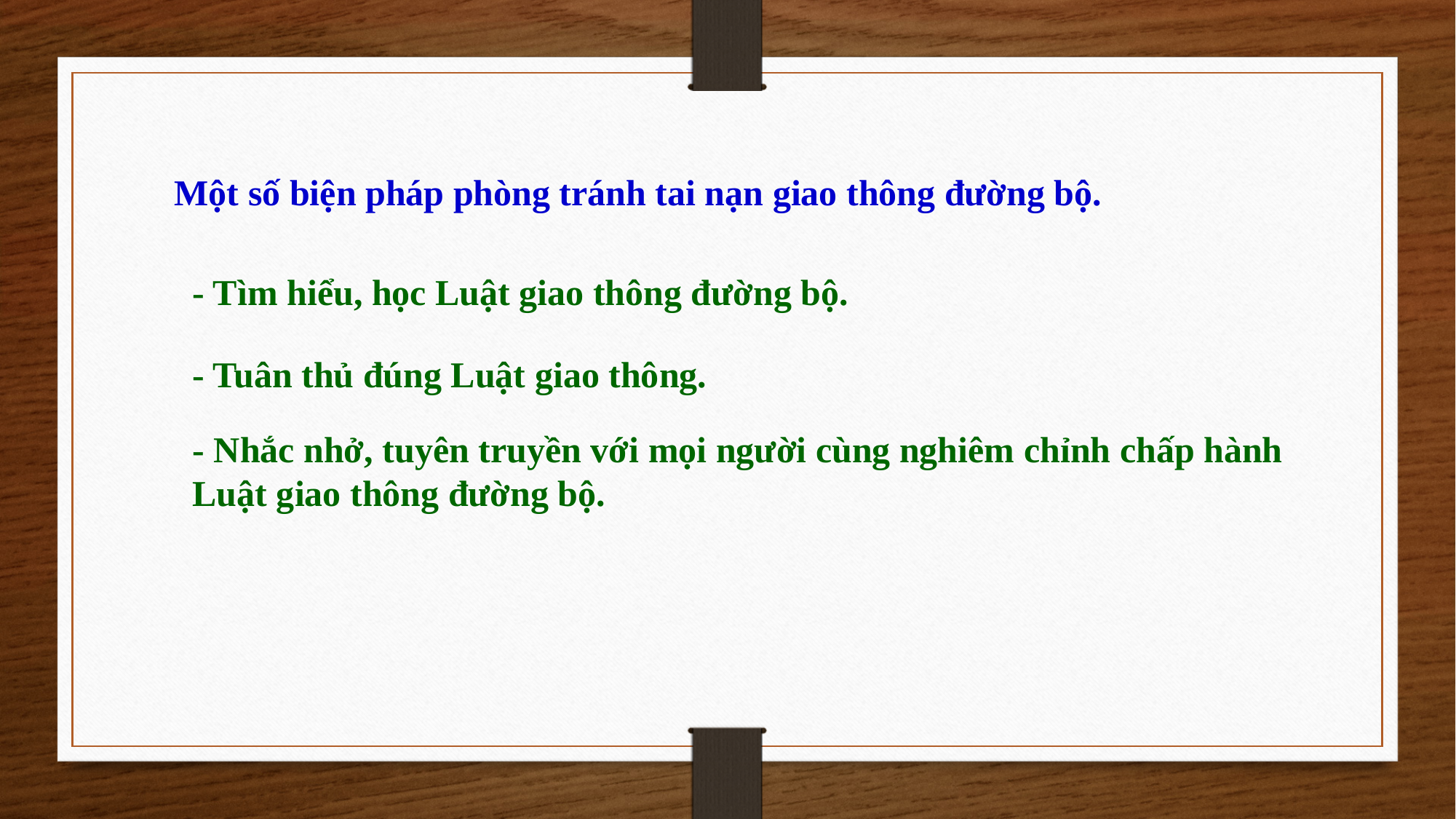

Một số biện pháp phòng tránh tai nạn giao thông đường bộ.
- Tìm hiểu, học Luật giao thông đường bộ.
- Tuân thủ đúng Luật giao thông.
- Nhắc nhở, tuyên truyền với mọi người cùng nghiêm chỉnh chấp hành Luật giao thông đường bộ.